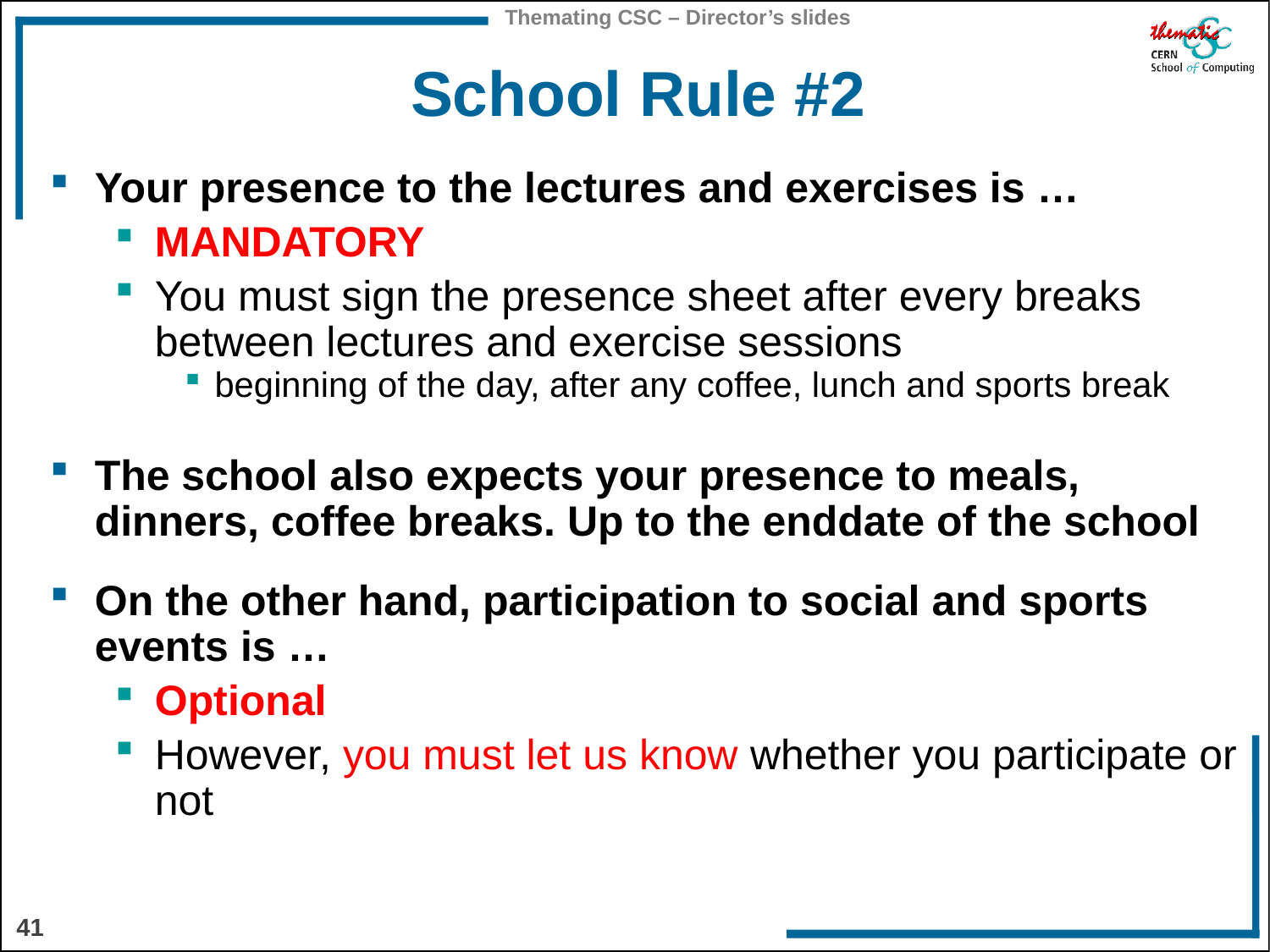

# School Rule #2
Your presence to the lectures and exercises is …
MANDATORY
You must sign the presence sheet after every breaks between lectures and exercise sessions
beginning of the day, after any coffee, lunch and sports break
The school also expects your presence to meals, dinners, coffee breaks. Up to the enddate of the school
On the other hand, participation to social and sports events is …
Optional
However, you must let us know whether you participate or not